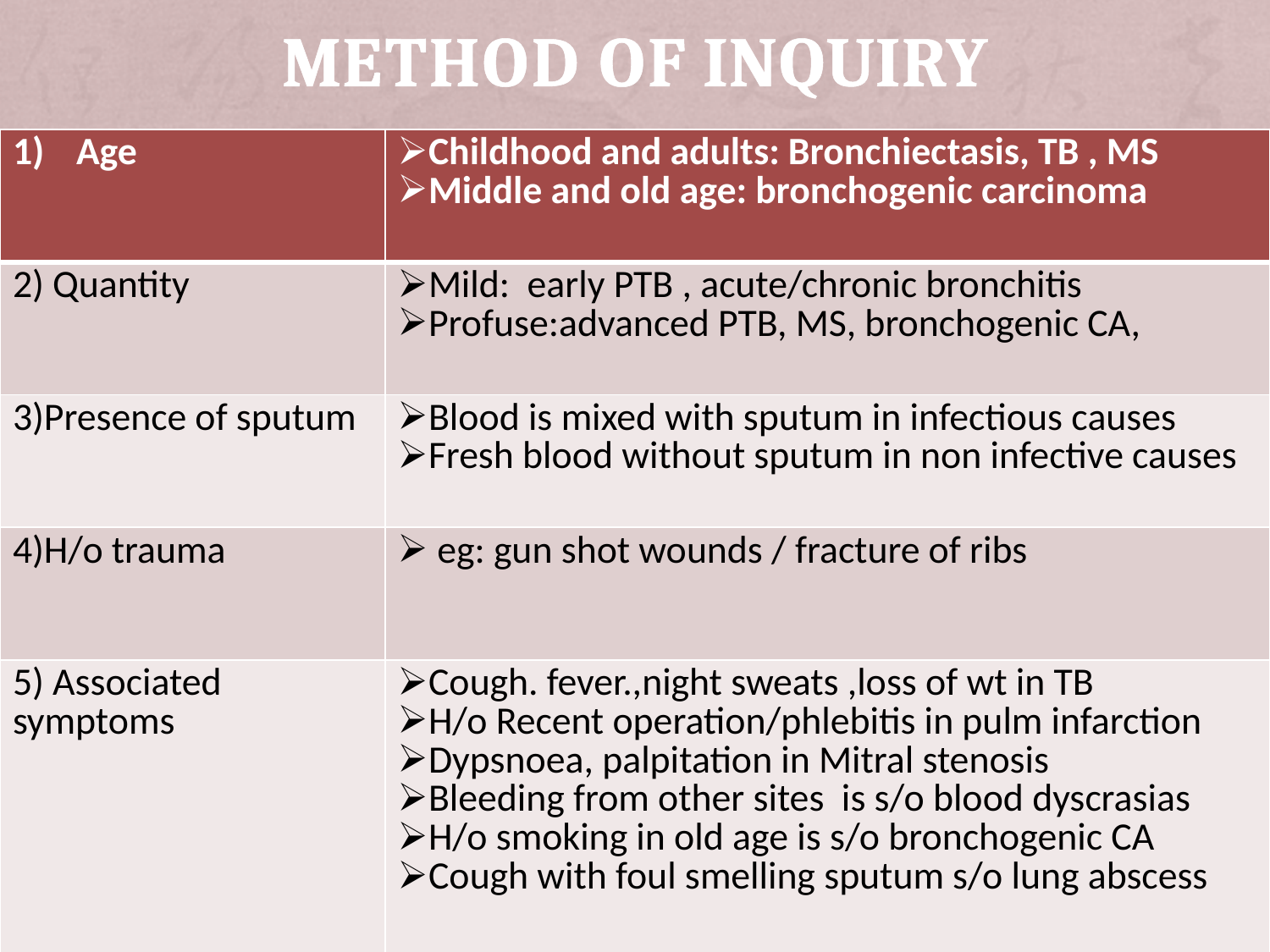

# Method of Inquiry
| Age | Childhood and adults: Bronchiectasis, TB , MS Middle and old age: bronchogenic carcinoma |
| --- | --- |
| 2) Quantity | Mild: early PTB , acute/chronic bronchitis Profuse:advanced PTB, MS, bronchogenic CA, |
| 3)Presence of sputum | Blood is mixed with sputum in infectious causes Fresh blood without sputum in non infective causes |
| 4)H/o trauma | eg: gun shot wounds / fracture of ribs |
| 5) Associated symptoms | Cough. fever.,night sweats ,loss of wt in TB H/o Recent operation/phlebitis in pulm infarction Dypsnoea, palpitation in Mitral stenosis Bleeding from other sites is s/o blood dyscrasias H/o smoking in old age is s/o bronchogenic CA Cough with foul smelling sputum s/o lung abscess |